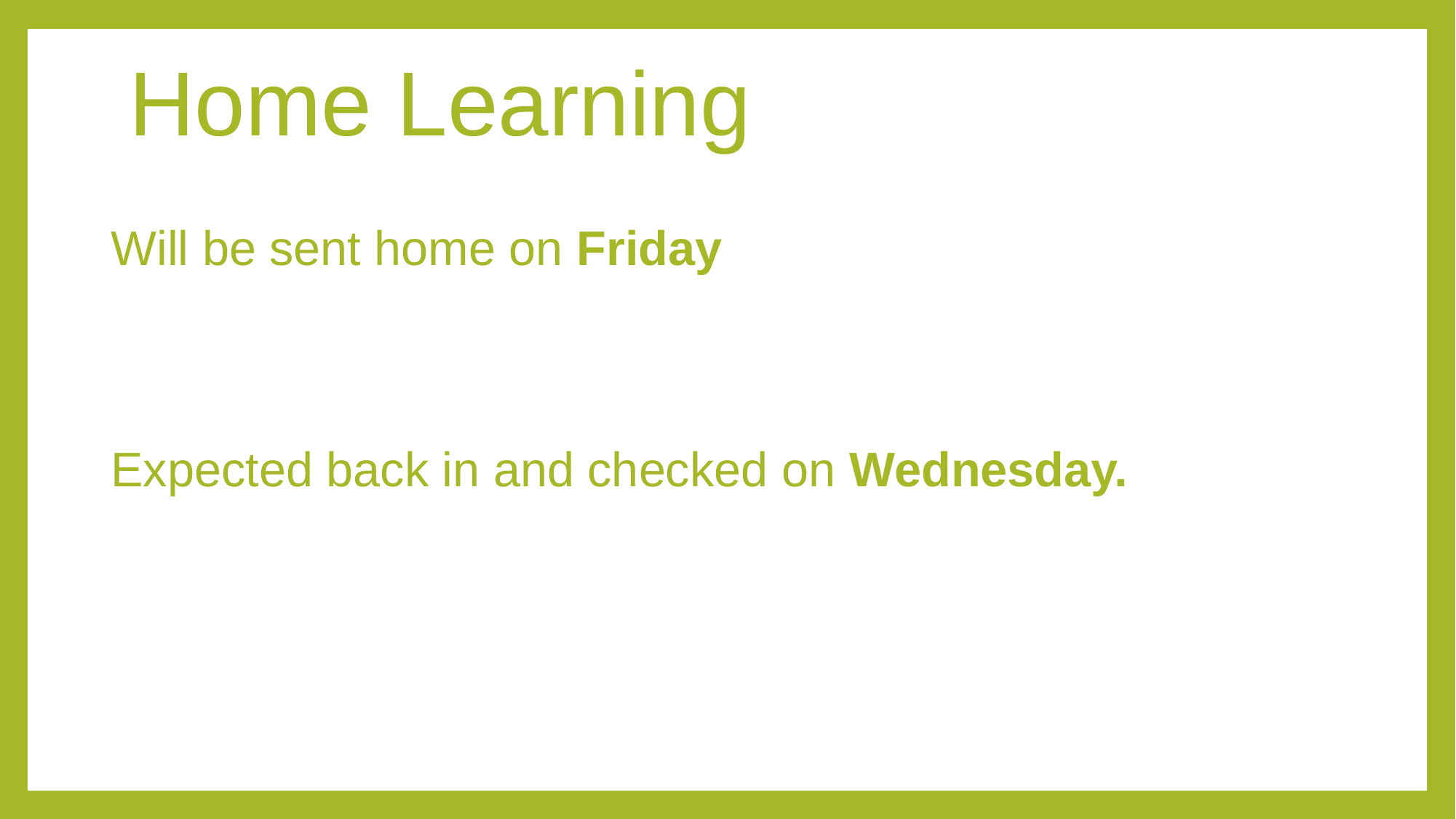

# Home Learning
Will be sent home on Friday

Expected back in and checked on Wednesday.